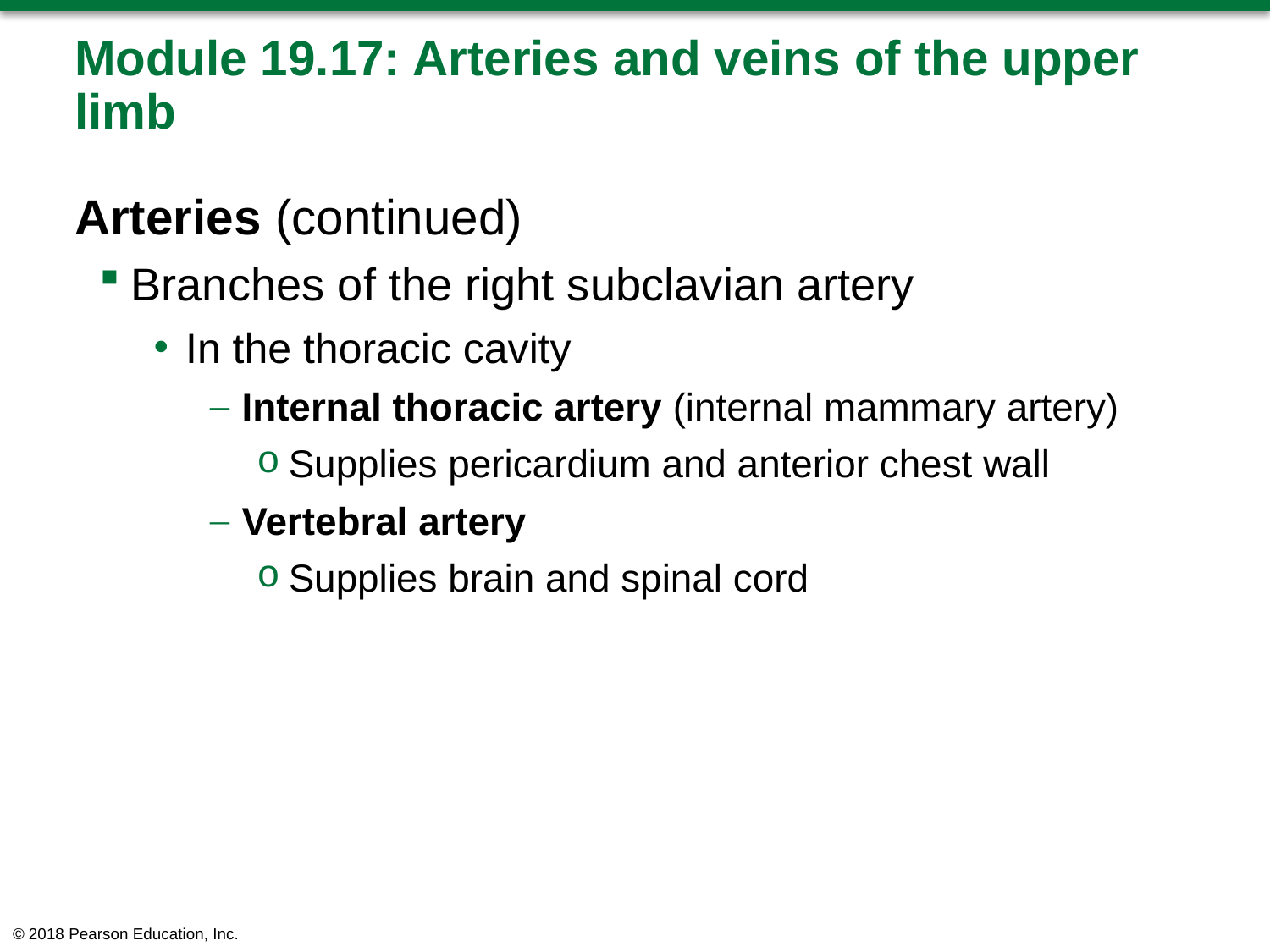

# Module 19.17: Arteries and veins of the upper limb
Arteries (continued)
Branches of the right subclavian artery
In the thoracic cavity
Internal thoracic artery (internal mammary artery)
Supplies pericardium and anterior chest wall
Vertebral artery
Supplies brain and spinal cord
© 2018 Pearson Education, Inc.